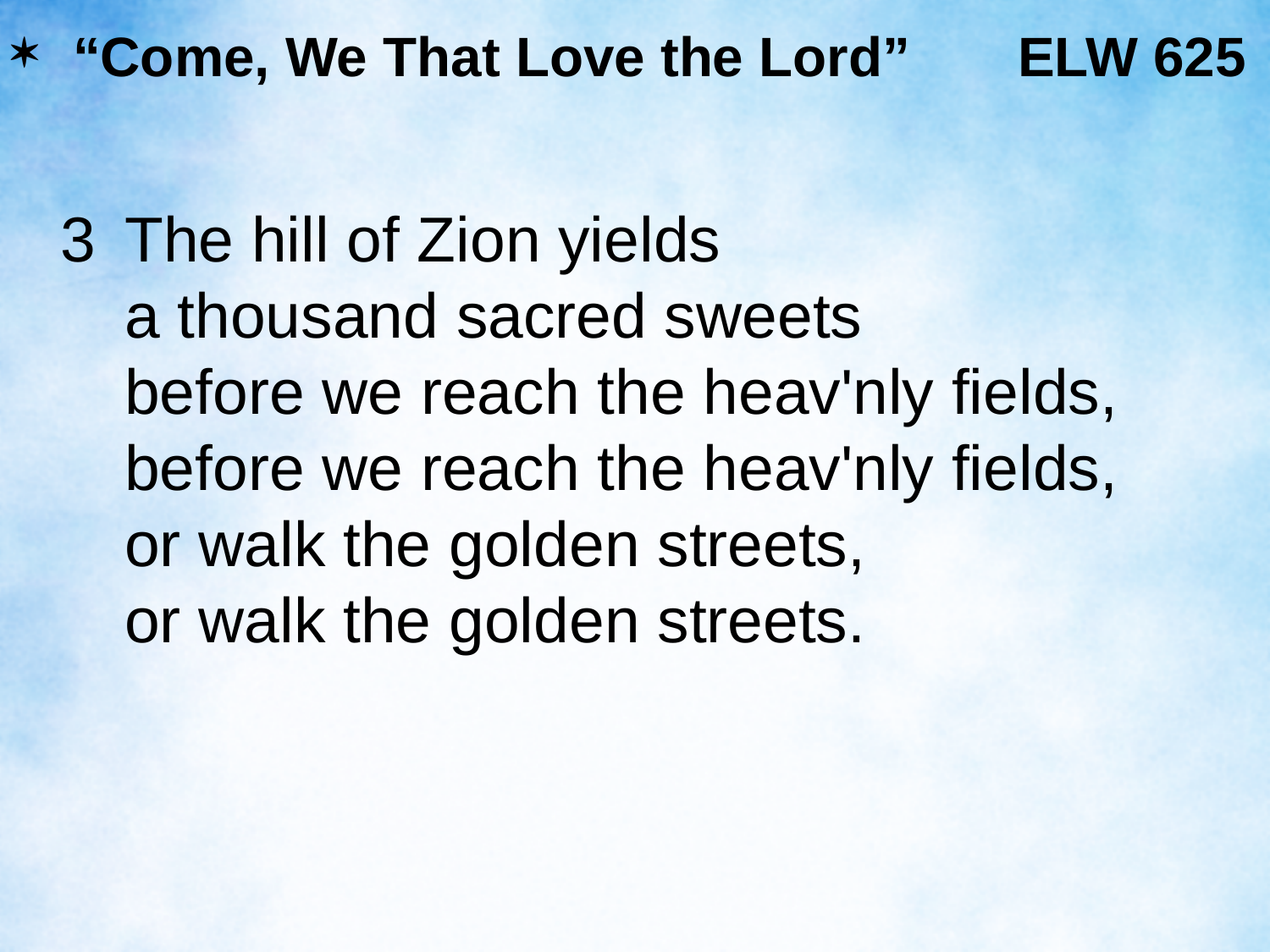

“Come, We That Love the Lord”       ELW 625
3	The hill of Zion yields
	a thousand sacred sweets
	before we reach the heav'nly fields,
	before we reach the heav'nly fields,
	or walk the golden streets,
	or walk the golden streets.